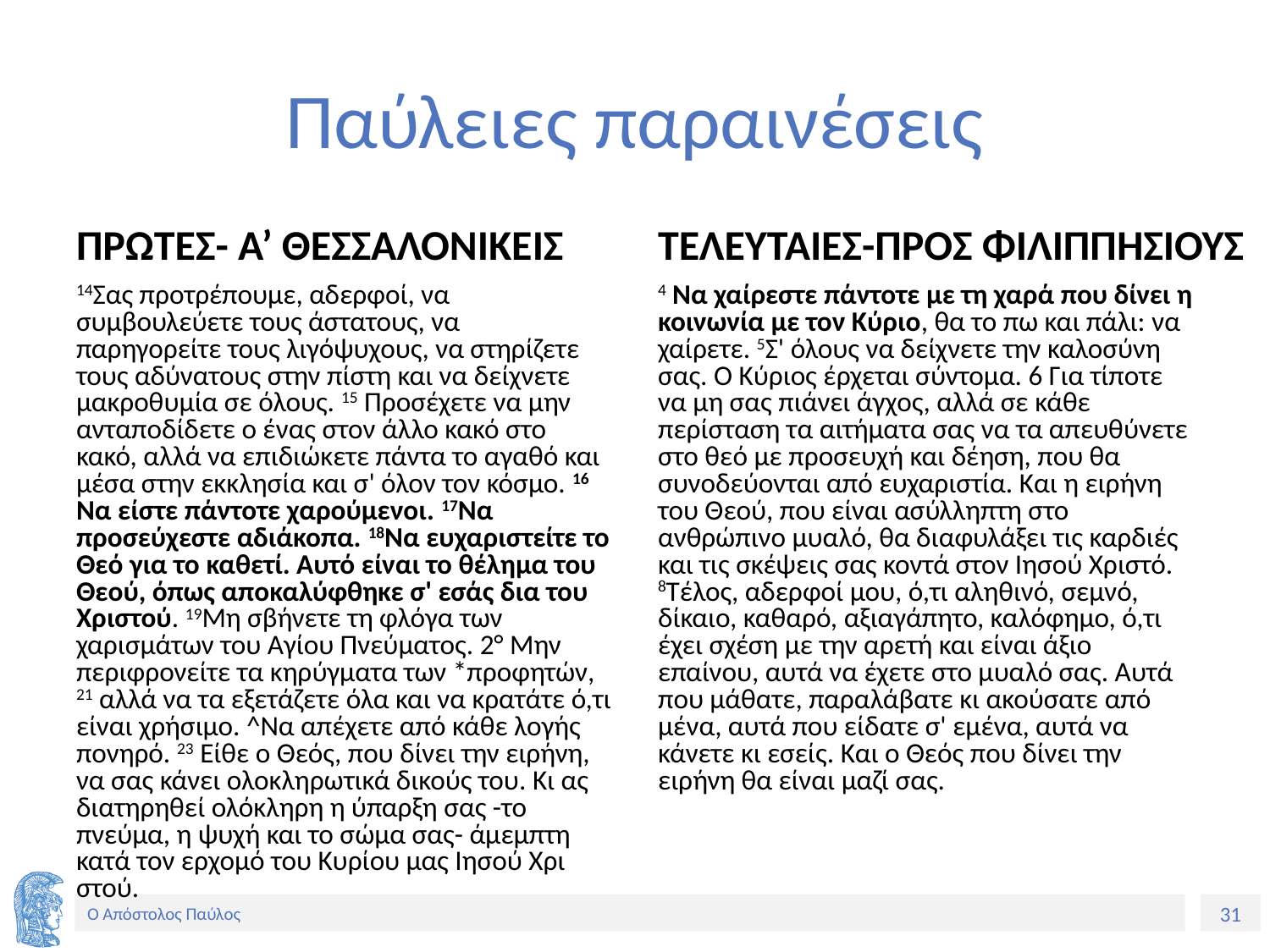

# Παύλειες παραινέσεις
ΠΡΩΤΕΣ- Α’ ΘΕΣΣΑΛΟΝΙΚΕΙΣ
ΤΕΛΕΥΤΑΙΕΣ-ΠΡΟΣ ΦΙΛΙΠΠΗΣΙΟΥΣ
14Σας προτρέπουμε, αδερφοί, να συμβουλεύετε τους άστατους, να παρηγορείτε τους λιγόψυχους, να στηρίζετε τους αδύνατους στην πίστη και να δείχνετε μακροθυμία σε όλους. 15 Προσέχετε να μην ανταποδίδετε ο ένας στον άλλο κακό στο κακό, αλλά να επιδιώκετε πάντα το αγαθό και μέ­σα στην εκκλησία και σ' όλον τον κόσμο. 16 Να είστε πάντοτε χαρούμενοι. 17Να προσεύχεστε αδιάκοπα. 18Να ευχαριστείτε το Θεό για το καθετί. Αυτό είναι το θέλημα του Θεού, όπως αποκαλύφθηκε σ' εσάς δια του Χριστού. 19Μη σβήνετε τη φλόγα των χαρισμάτων του Αγίου Πνεύματος. 2° Μην περιφρονείτε τα κηρύγματα των *προφητών, 21 αλλά να τα εξετάζετε όλα και να κρατάτε ό,τι είναι χρήσιμο. ^Να απέχετε από κάθε λογής πονηρό. 23 Είθε ο Θεός, που δίνει την ειρήνη, να σας κάνει ολοκληρωτικά δικούς του. Κι ας διατηρηθεί ολόκληρη η ύπαρξη σας -το πνεύμα, η ψυχή και το σώμα σας- άμεμπτη κατά τον ερχομό του Κυρίου μας Ιησού Χρι­στού.
4 Να χαίρεστε πάντοτε με τη χαρά που δίνει η κοινωνία με τον Κύριο, θα το πω και πάλι: να χαίρετε. 5Σ' όλους να δείχνετε την καλοσύνη σας. Ο Κύριος έρχεται σύντομα. 6 Για τίποτε να μη σας πιάνει άγχος, αλλά σε κάθε περίσταση τα αιτήματα σας να τα απευθύνετε στο θεό με προσευχή και δέηση, που θα συνοδεύονται από ευχαριστία. Και η ειρήνη του Θεού, που είναι ασύλληπτη στο ανθρώπινο μυαλό, θα διαφυλάξει τις καρδιές και τις σκέψεις σας κοντά στον Ιησού Χριστό. 8Τέλος, αδερφοί μου, ό,τι αληθινό, σεμνό, δίκαιο, καθαρό, αξιαγάπητο, καλόφημο, ό,τι έχει σχέση με την αρετή και είναι άξιο επαίνου, αυτά να έχετε στο μυαλό σας. Αυτά που μάθατε, παραλάβατε κι ακούσατε από μένα, αυτά που είδατε σ' εμένα, αυτά να κάνετε κι εσείς. Και ο Θεός που δίνει την ειρήνη θα είναι μαζί σας.